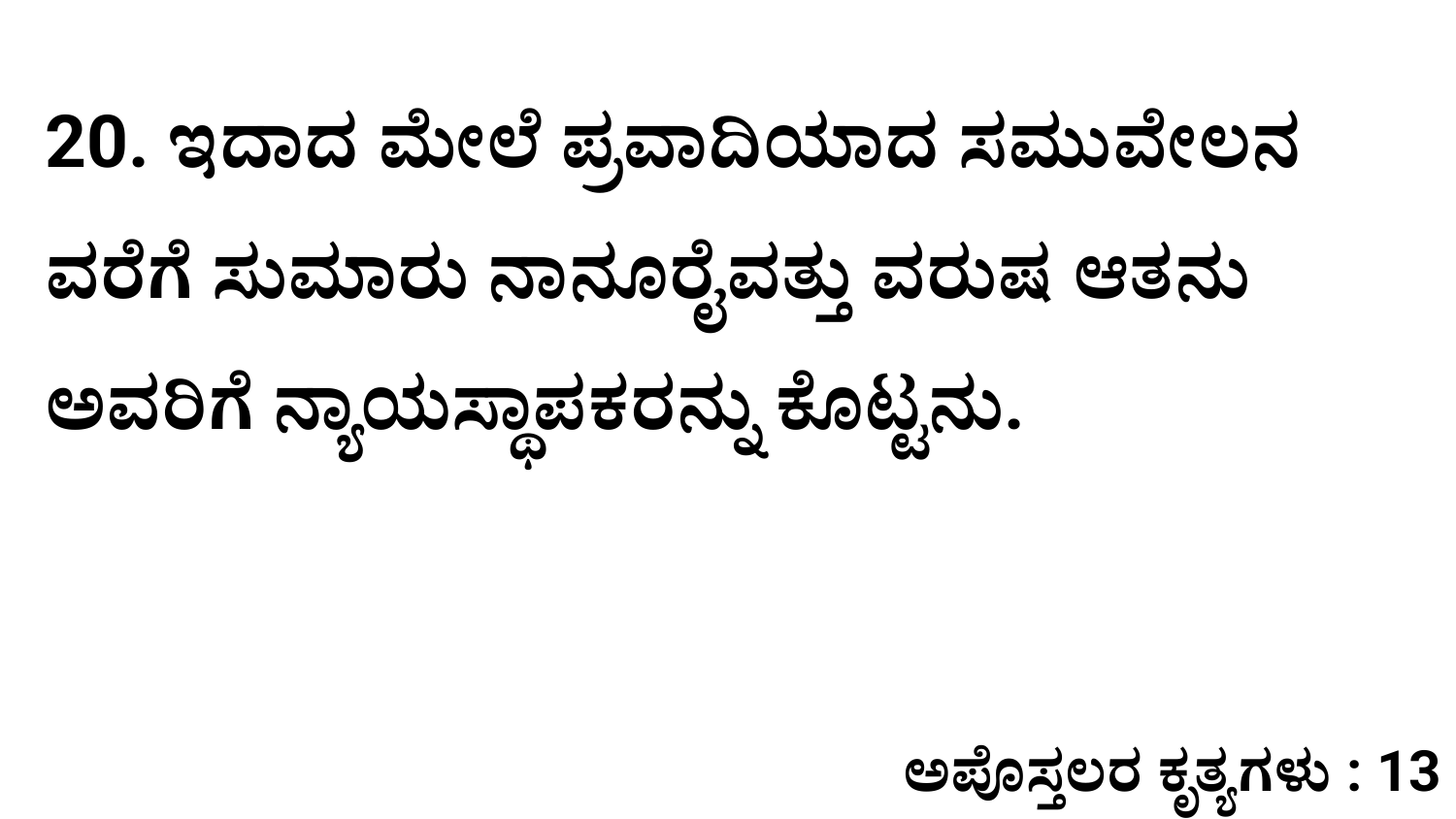

20. ಇದಾದ ಮೇಲೆ ಪ್ರವಾದಿಯಾದ ಸಮುವೇಲನ ವರೆಗೆ ಸುಮಾರು ನಾನೂರೈವತ್ತು ವರುಷ ಆತನು ಅವರಿಗೆ ನ್ಯಾಯಸ್ಥಾಪಕರನ್ನು ಕೊಟ್ಟನು.
ಅಪೊಸ್ತಲರ ಕೃತ್ಯಗಳು : 13